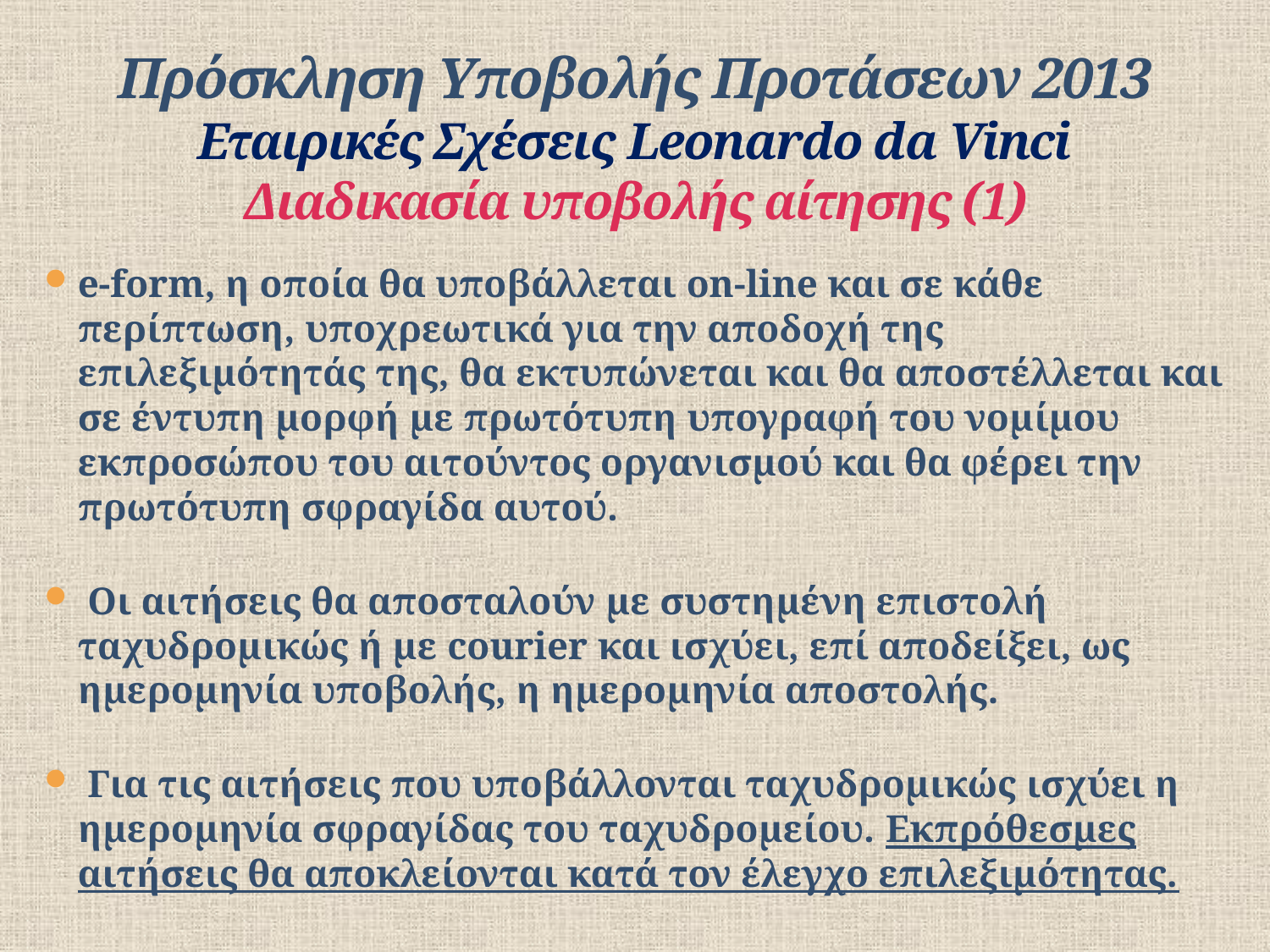

# Πρόσκληση Υποβολής Προτάσεων 2013 Εταιρικές Σχέσεις Leonardo da Vinci Διαδικασία υποβολής αίτησης (1)
e-form, η οποία θα υποβάλλεται on-line και σε κάθε περίπτωση, υποχρεωτικά για την αποδοχή της επιλεξιμότητάς της, θα εκτυπώνεται και θα αποστέλλεται και σε έντυπη μορφή με πρωτότυπη υπογραφή του νομίμου εκπροσώπου του αιτούντος οργανισμού και θα φέρει την πρωτότυπη σφραγίδα αυτού.

 Οι αιτήσεις θα αποσταλούν με συστημένη επιστολή ταχυδρομικώς ή με courier και ισχύει, επί αποδείξει, ως ημερομηνία υποβολής, η ημερομηνία αποστολής.

 Για τις αιτήσεις που υποβάλλονται ταχυδρομικώς ισχύει η ημερομηνία σφραγίδας του ταχυδρομείου. Εκπρόθεσμες αιτήσεις θα αποκλείονται κατά τον έλεγχο επιλεξιμότητας.